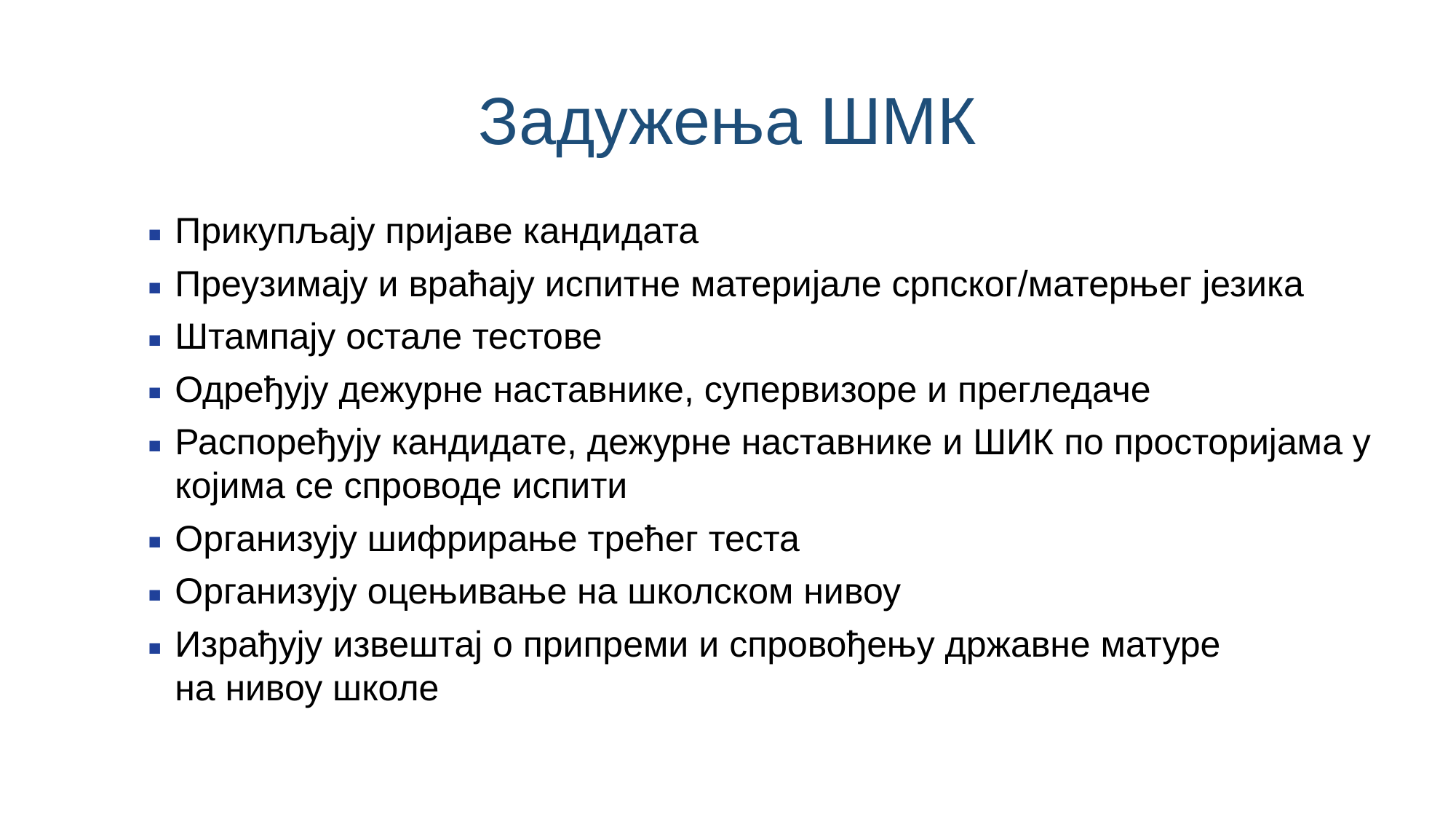

# Задужења ШМК
Прикупљају пријаве кандидата
Преузимају и враћају испитне материјале српског/матерњег језика
Штампају остале тестове
Одређују дежурне наставнике, супервизоре и прегледаче
Распоређују кандидате, дежурне наставнике и ШИК по просторијама у којима се спроводе испити
Организују шифрирање трећег теста
Организују оцењивање на школском нивоу
Израђују извештај o припреми и спровођењу државне матуре
на нивоу школе